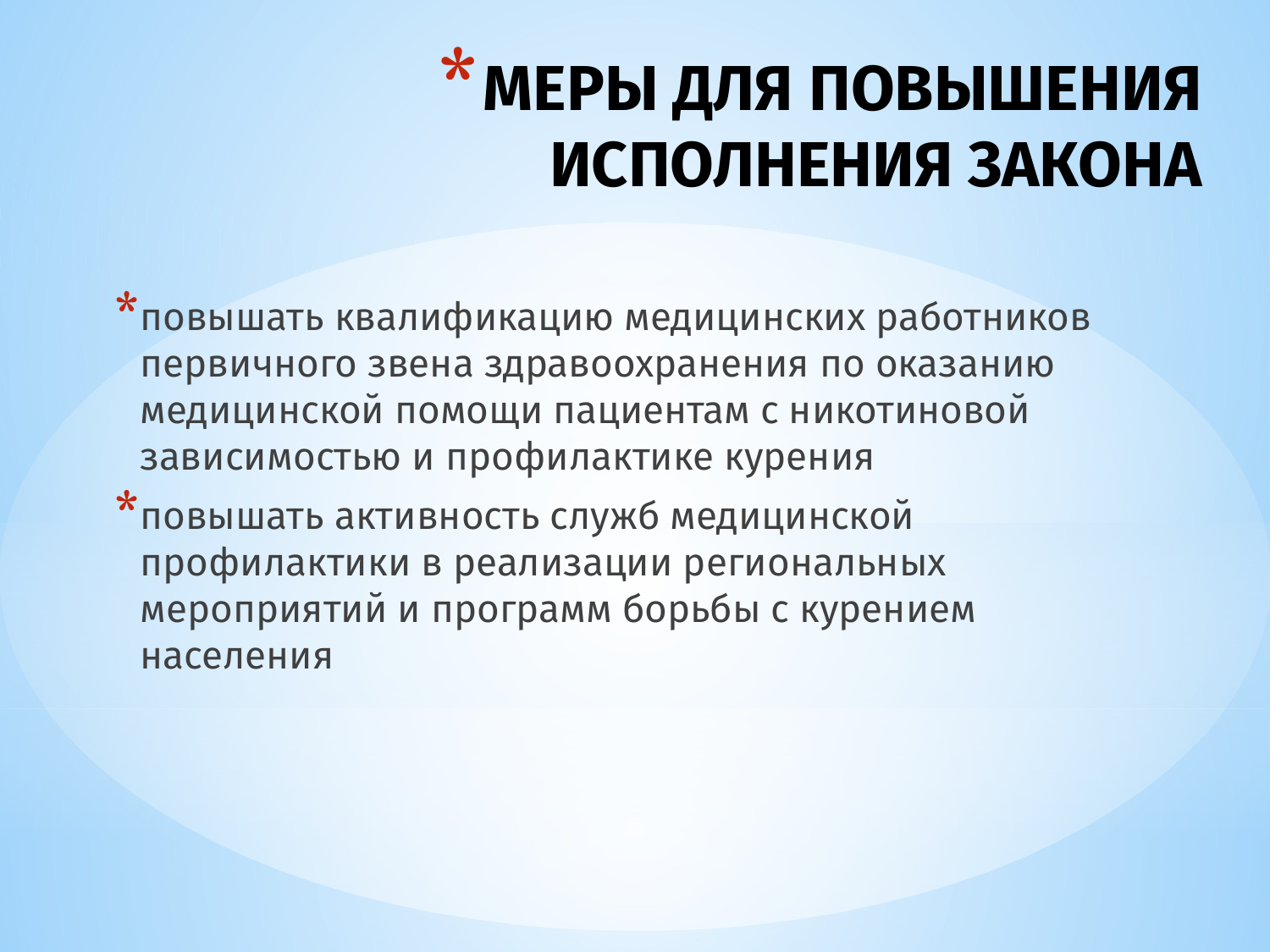

# МЕРЫ ДЛЯ ПОВЫШЕНИЯ ИСПОЛНЕНИЯ ЗАКОНА
повышать квалификацию медицинских работников первичного звена здравоохранения по оказанию медицинской помощи пациентам с никотиновой зависимостью и профилактике курения
повышать активность служб медицинской профилактики в реализации региональных мероприятий и программ борьбы с курением населения